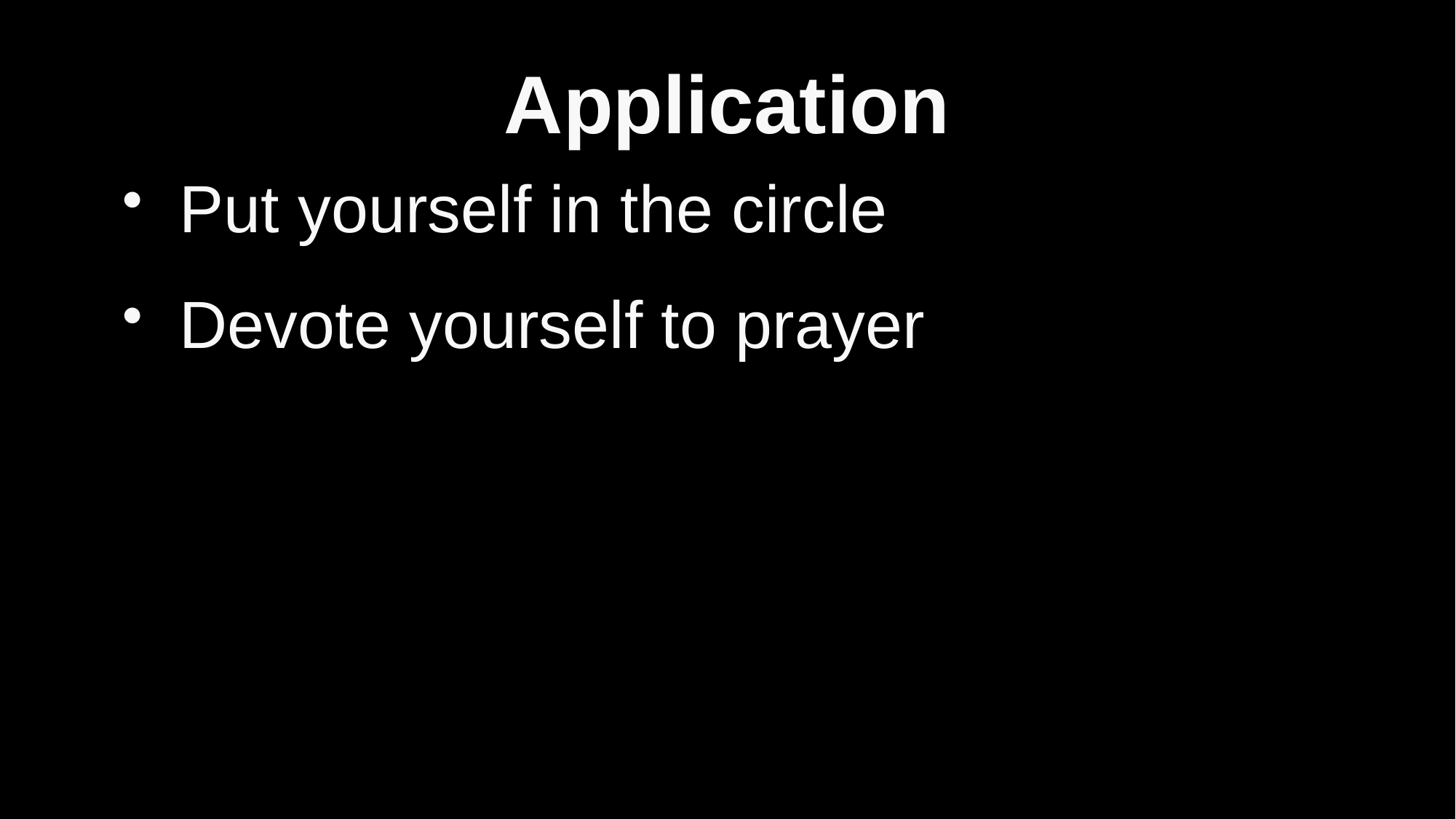

# Application
 Put yourself in the circle
 Devote yourself to prayer